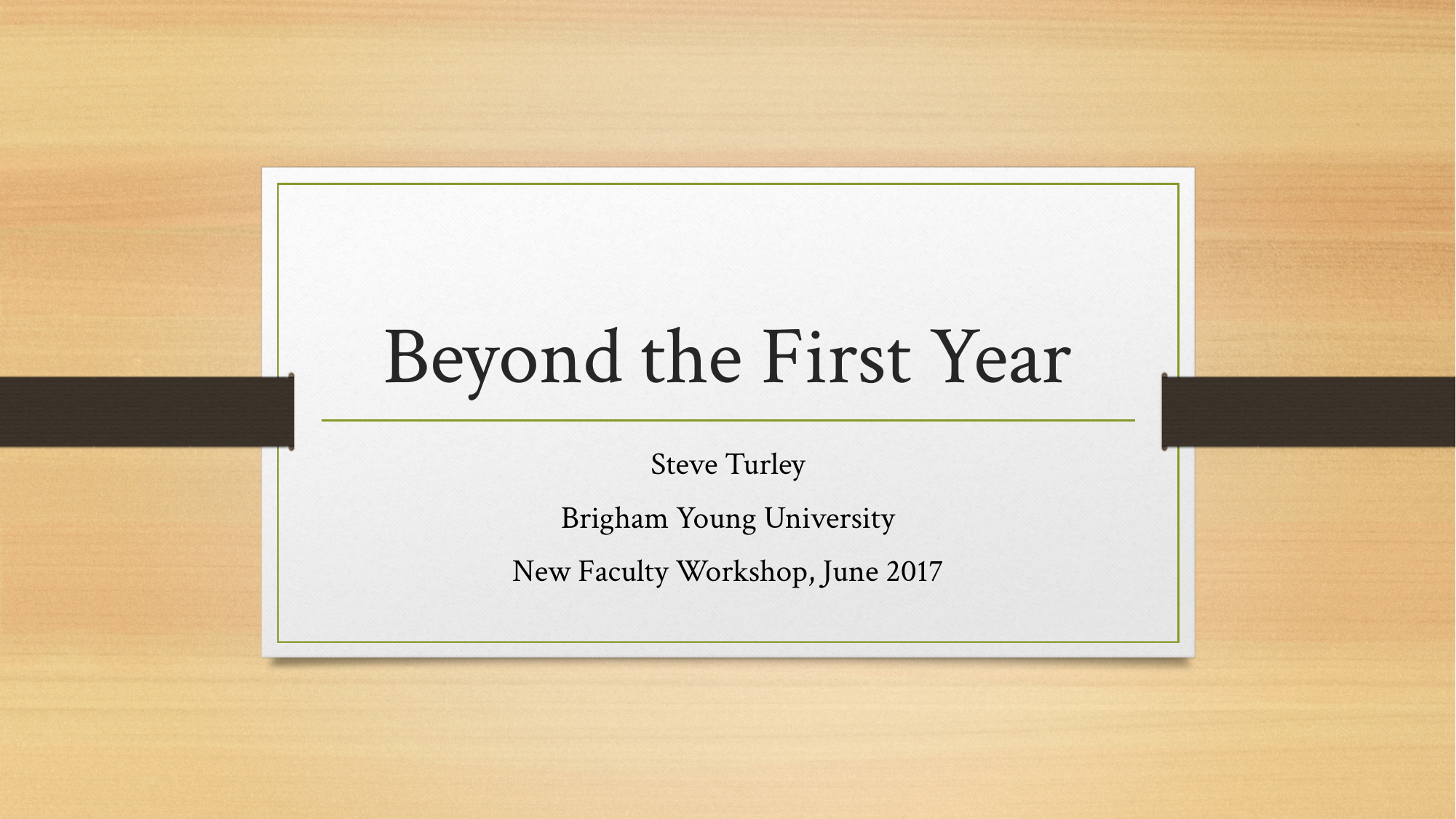

# Beyond the First Year
Steve Turley
Brigham Young University
New Faculty Workshop, June 2017